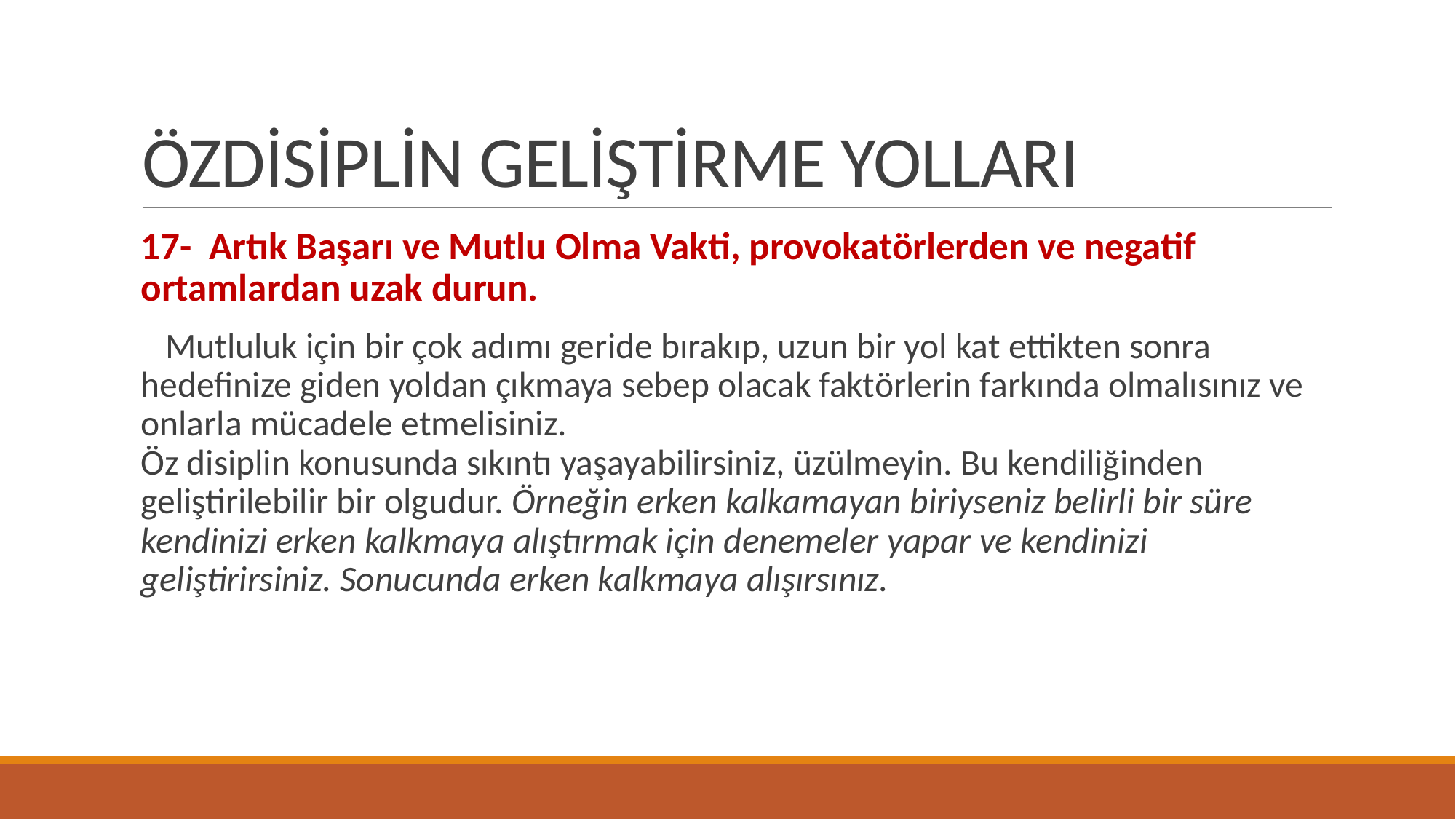

# ÖZDİSİPLİN GELİŞTİRME YOLLARI
17-  Artık Başarı ve Mutlu Olma Vakti, provokatörlerden ve negatif ortamlardan uzak durun.
   Mutluluk için bir çok adımı geride bırakıp, uzun bir yol kat ettikten sonra hedefinize giden yoldan çıkmaya sebep olacak faktörlerin farkında olmalısınız ve onlarla mücadele etmelisiniz.
Öz disiplin konusunda sıkıntı yaşayabilirsiniz, üzülmeyin. Bu kendiliğinden geliştirilebilir bir olgudur. Örneğin erken kalkamayan biriyseniz belirli bir süre kendinizi erken kalkmaya alıştırmak için denemeler yapar ve kendinizi geliştirirsiniz. Sonucunda erken kalkmaya alışırsınız.